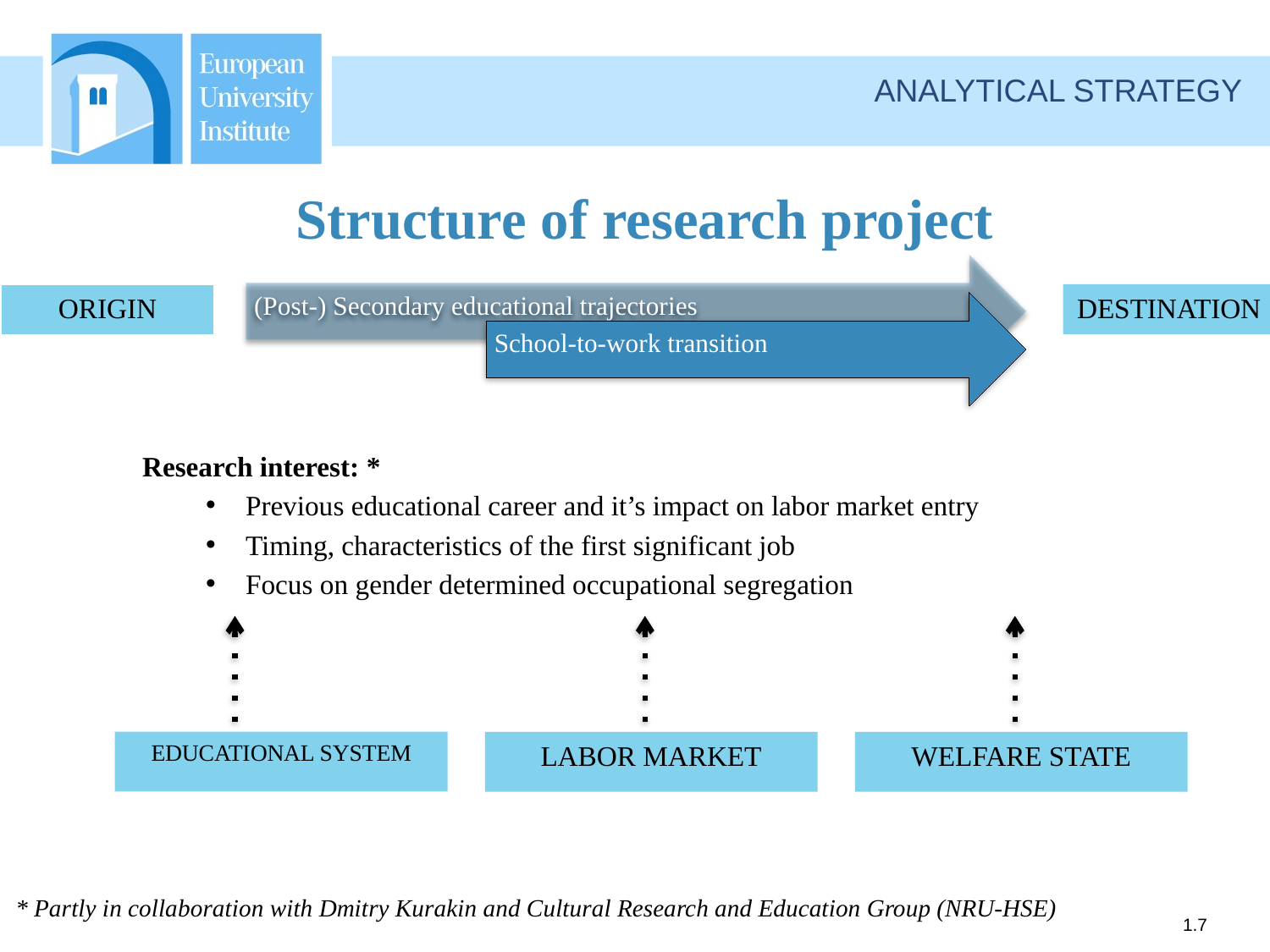

ANALYTICAL STRATEGY

# Structure of research project
(Post-) Secondary educational trajectories
School-to-work transition
ORIGIN
DESTINATION
Research interest: *
Previous educational career and it’s impact on labor market entry
Timing, characteristics of the first significant job
Focus on gender determined occupational segregation
EDUCATIONAL SYSTEM
LABOR MARKET
WELFARE STATE
* Partly in collaboration with Dmitry Kurakin and Cultural Research and Education Group (NRU-HSE)
1.7